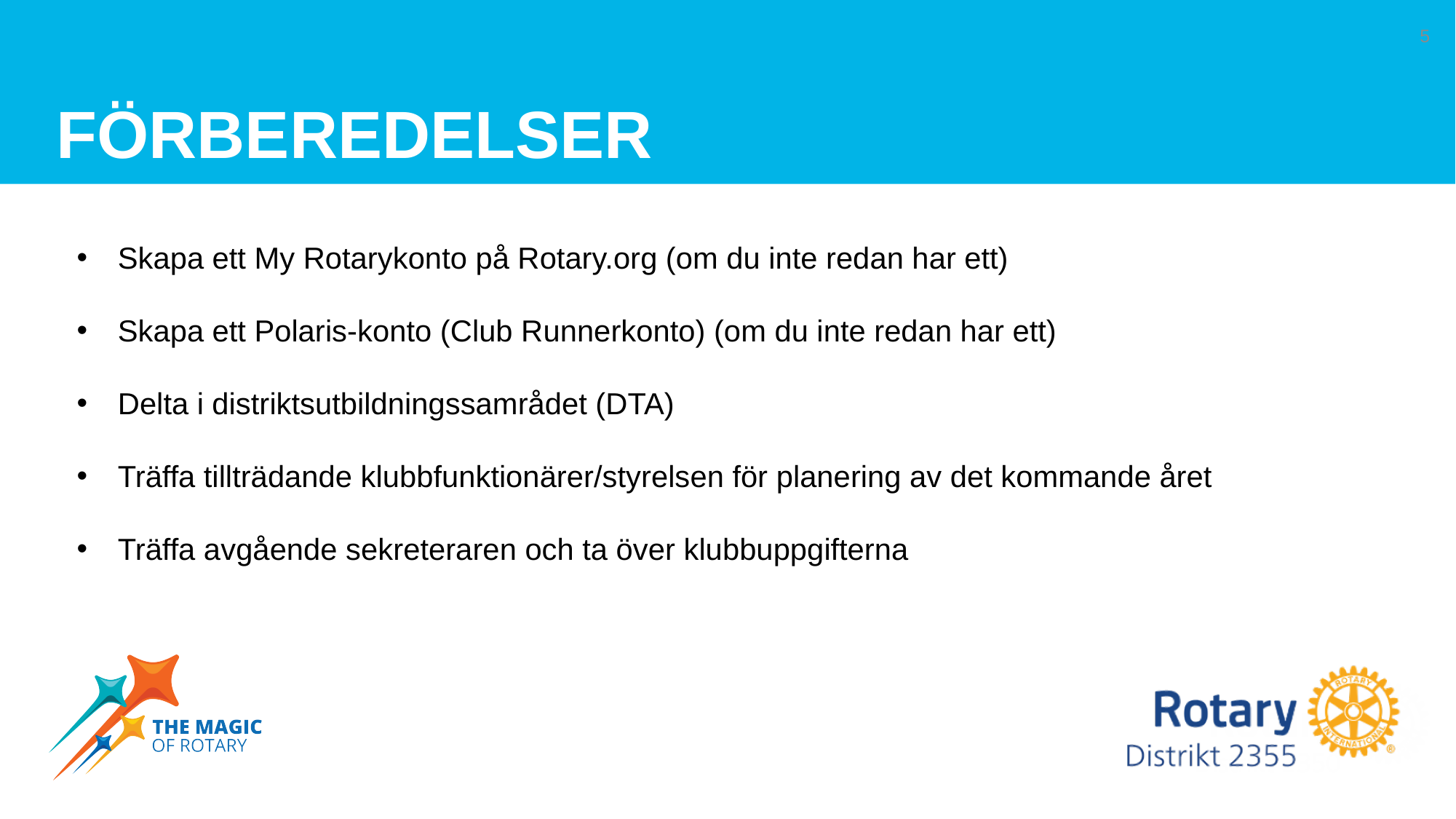

# FÖRBEREDELSEr
5
Skapa ett My Rotarykonto på Rotary.org (om du inte redan har ett)

Skapa ett Polaris-konto (Club Runnerkonto) (om du inte redan har ett)

Delta i distriktsutbildningssamrådet (DTA)

Träffa tillträdande klubbfunktionärer/styrelsen för planering av det kommande året

Träffa avgående sekreteraren och ta över klubbuppgifterna